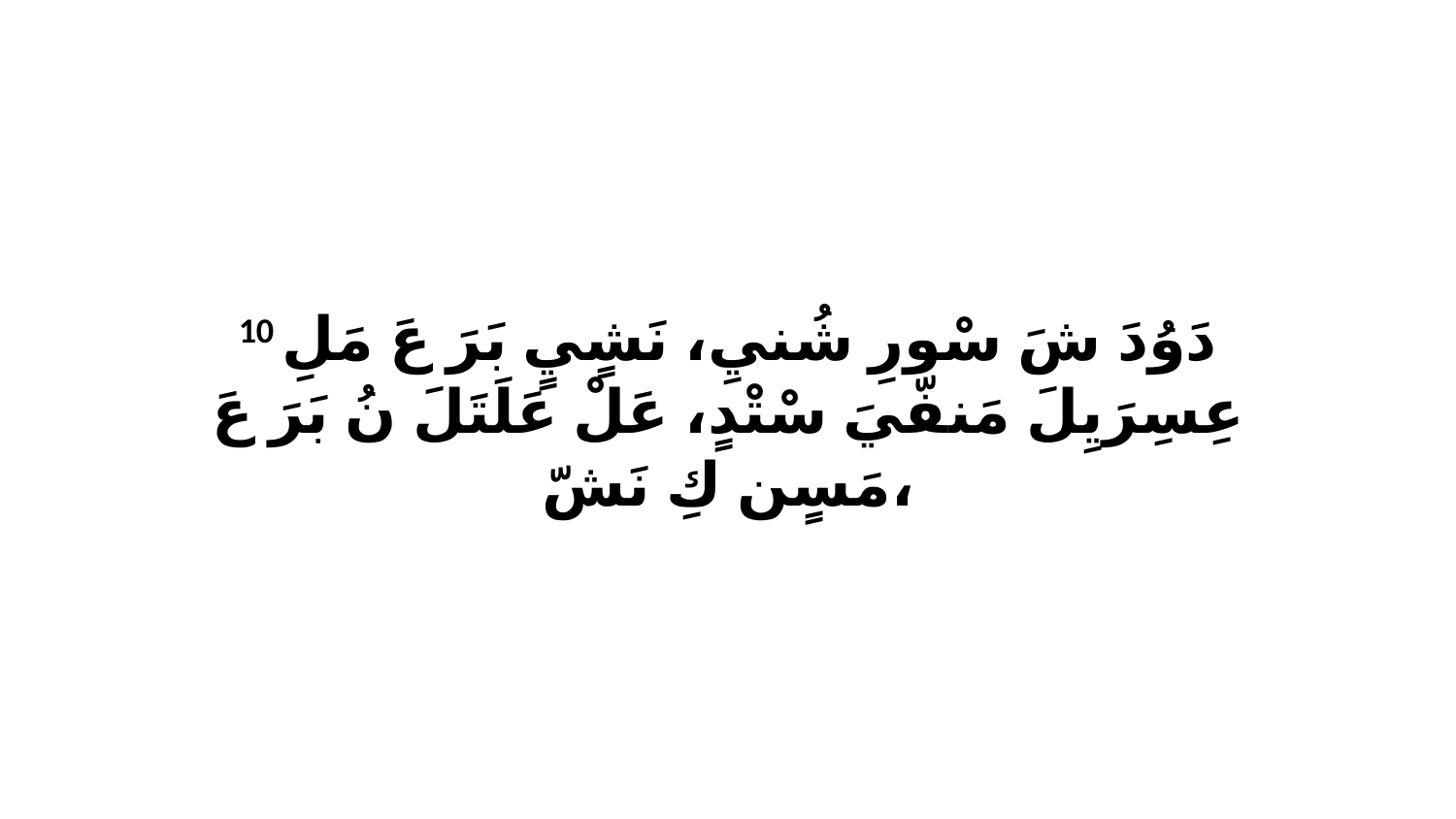

10 دَوُدَ شَ سْورِ شُنيِ، نَشٍيٍ بَرَ عَ مَلِ عِسِرَيِلَ مَنفّيَ سْتْدٍ، عَلْ عَلَتَلَ نُ بَرَ عَ مَسٍن كِ نَشّ،